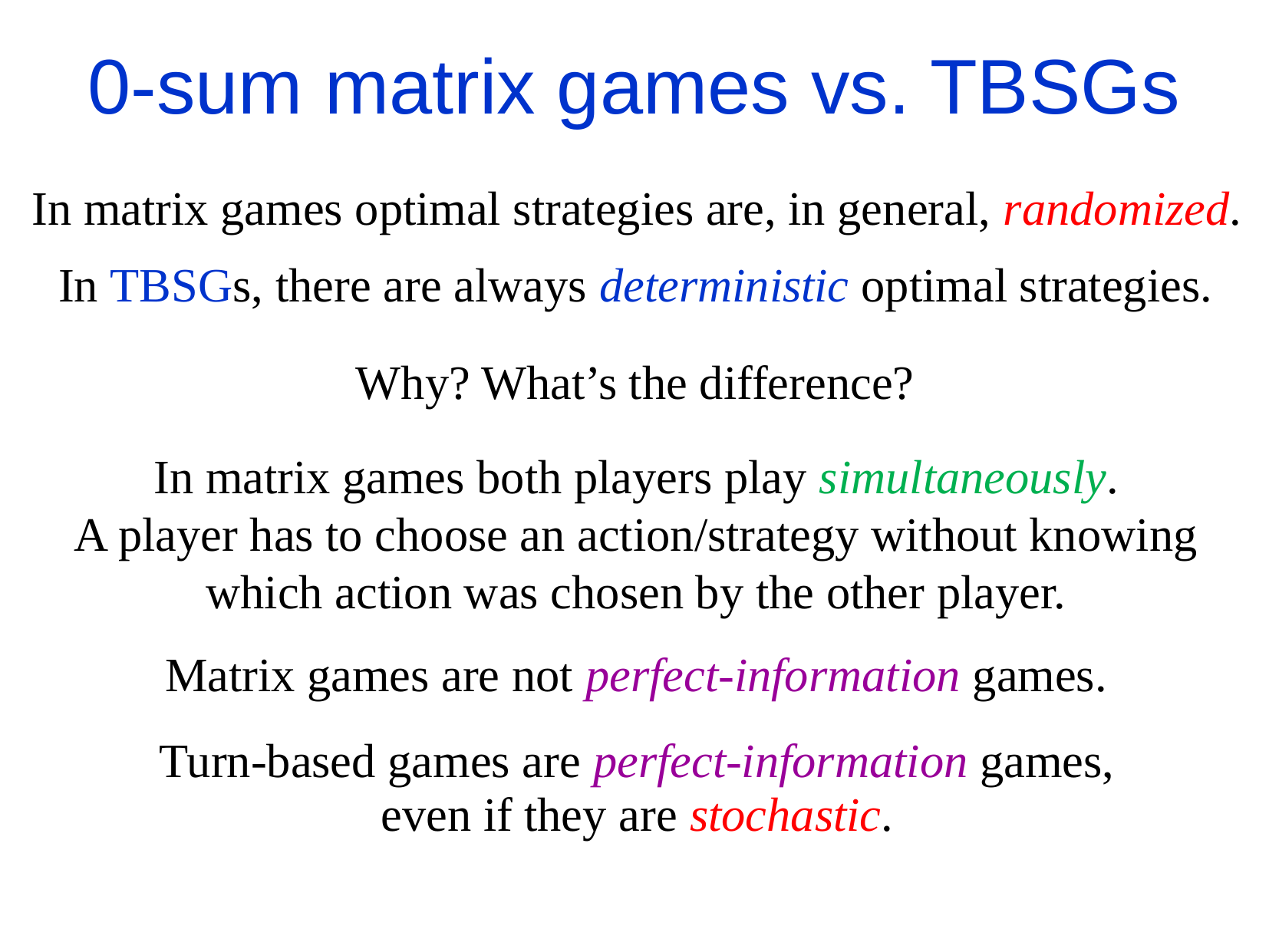

# 0-sum matrix games vs. TBSGs
In matrix games optimal strategies are, in general, randomized.
In TBSGs, there are always deterministic optimal strategies.
Why? What’s the difference?
In matrix games both players play simultaneously.
A player has to choose an action/strategy without knowing which action was chosen by the other player.
Matrix games are not perfect-information games.
Turn-based games are perfect-information games,
even if they are stochastic.